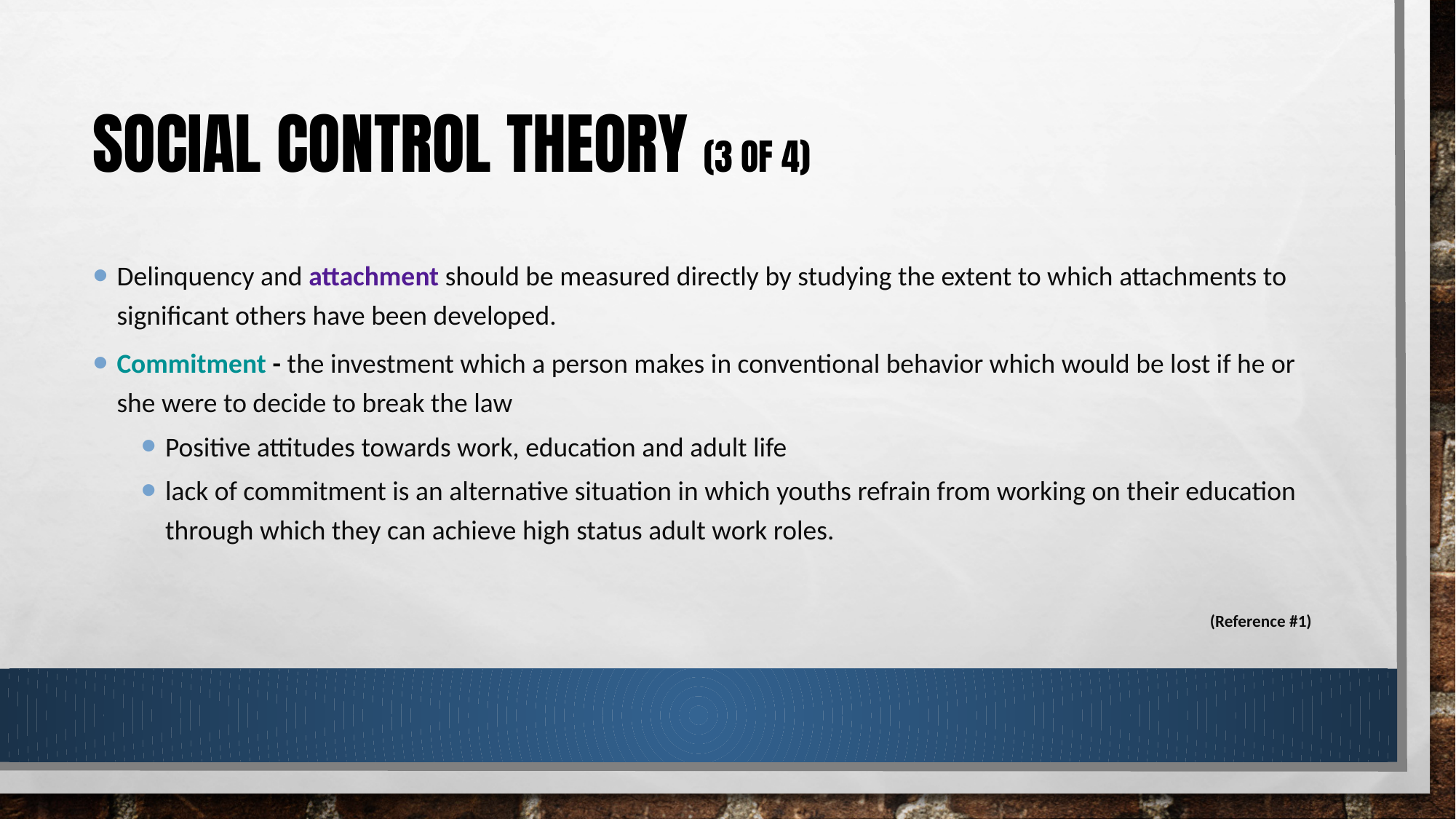

# Social Control Theory (3 of 4)
Delinquency and attachment should be measured directly by studying the extent to which attachments to significant others have been developed.
Commitment - the investment which a person makes in conventional behavior which would be lost if he or she were to decide to break the law
Positive attitudes towards work, education and adult life
lack of commitment is an alternative situation in which youths refrain from working on their education through which they can achieve high status adult work roles.

						(Reference #1)